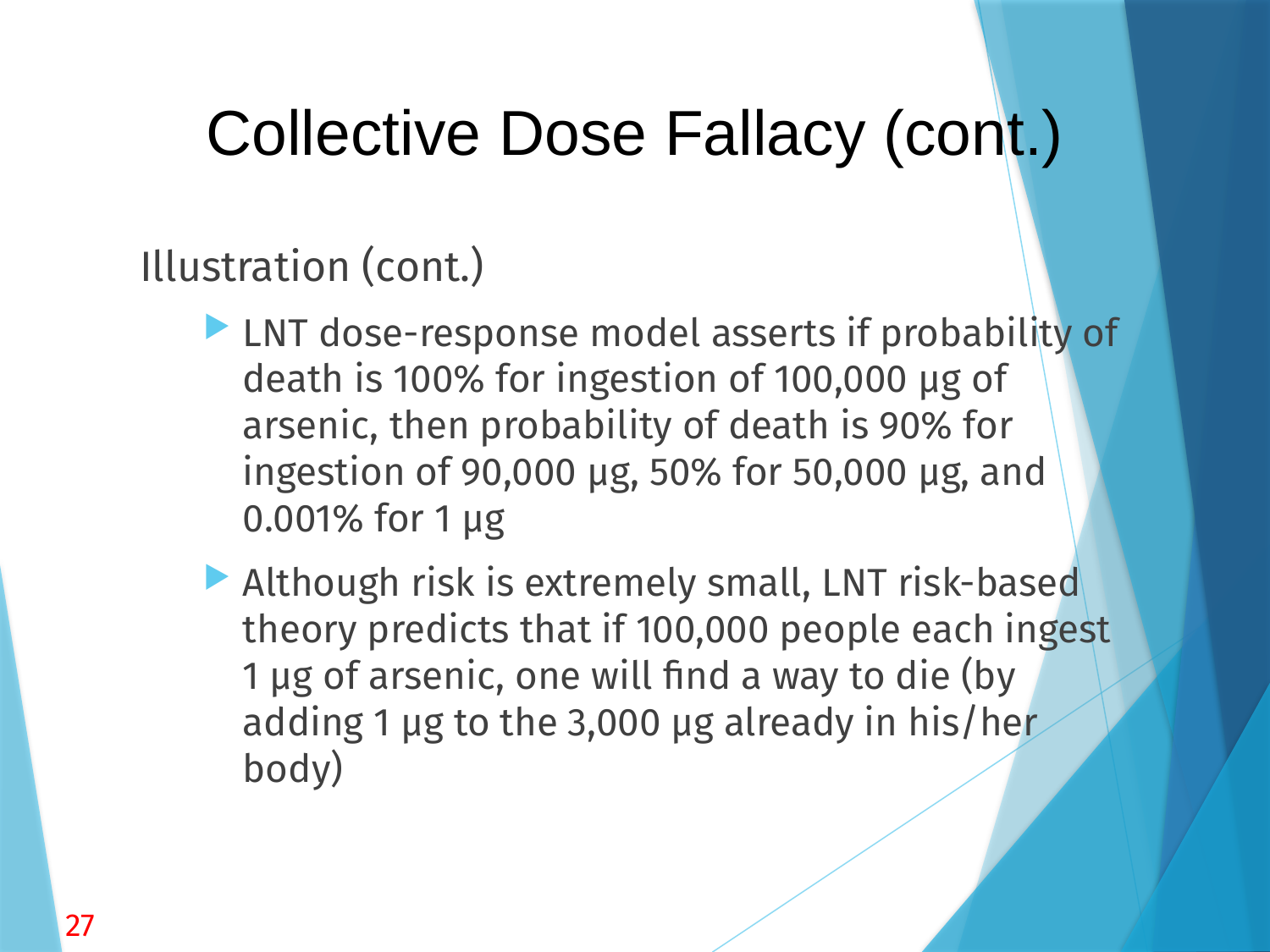

# Collective Dose Fallacy (cont.)
Illustration (cont.)
LNT dose-response model asserts if probability of death is 100% for ingestion of 100,000 μg of arsenic, then probability of death is 90% for ingestion of 90,000 μg, 50% for 50,000 μg, and 0.001% for 1 μg
Although risk is extremely small, LNT risk-based theory predicts that if 100,000 people each ingest 1 μg of arsenic, one will find a way to die (by adding 1 μg to the 3,000 μg already in his/her body)
27